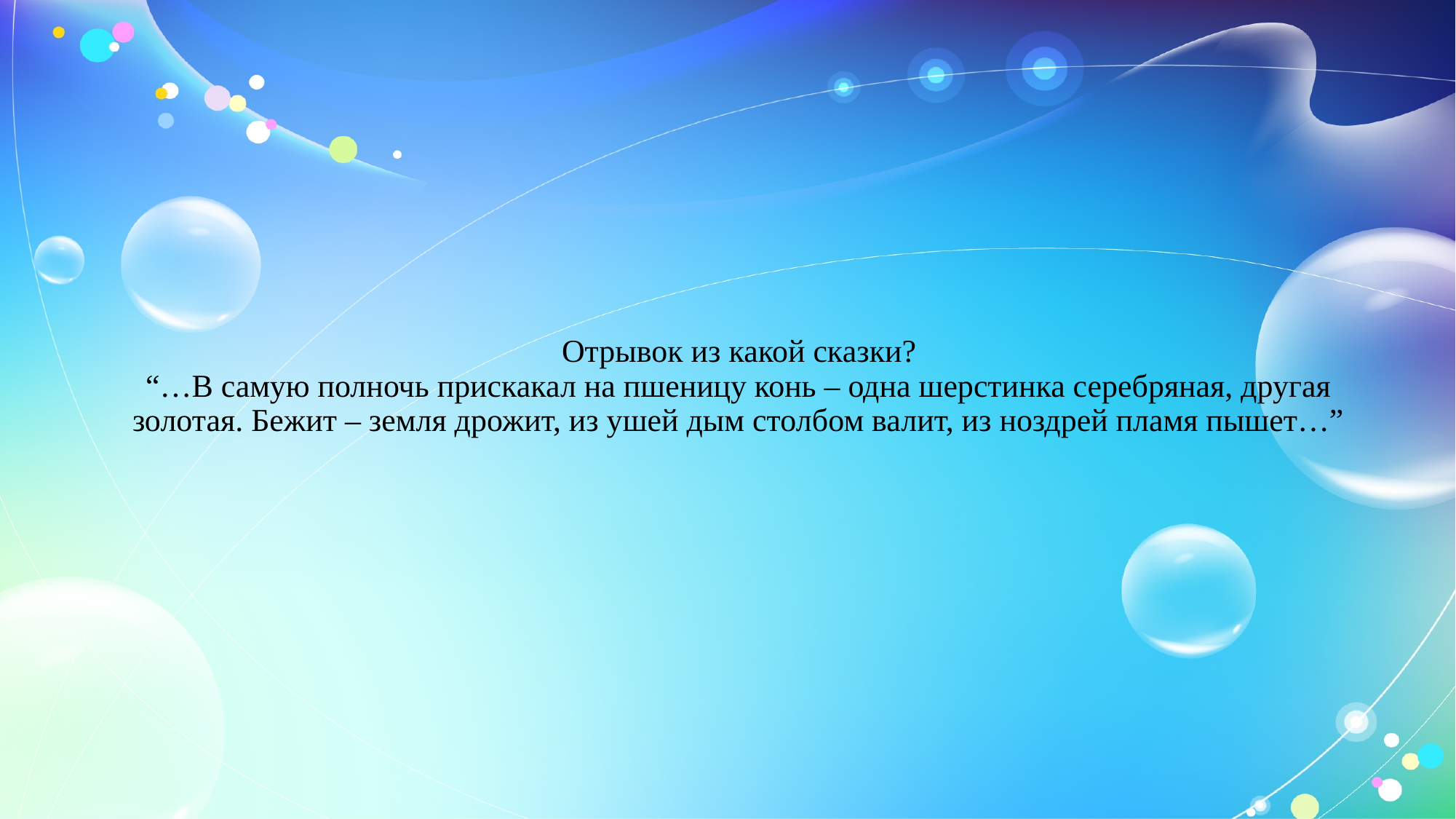

# Отрывок из какой сказки? “…В самую полночь прискакал на пшеницу конь – одна шерстинка серебряная, другая золотая. Бежит – земля дрожит, из ушей дым столбом валит, из ноздрей пламя пышет…”